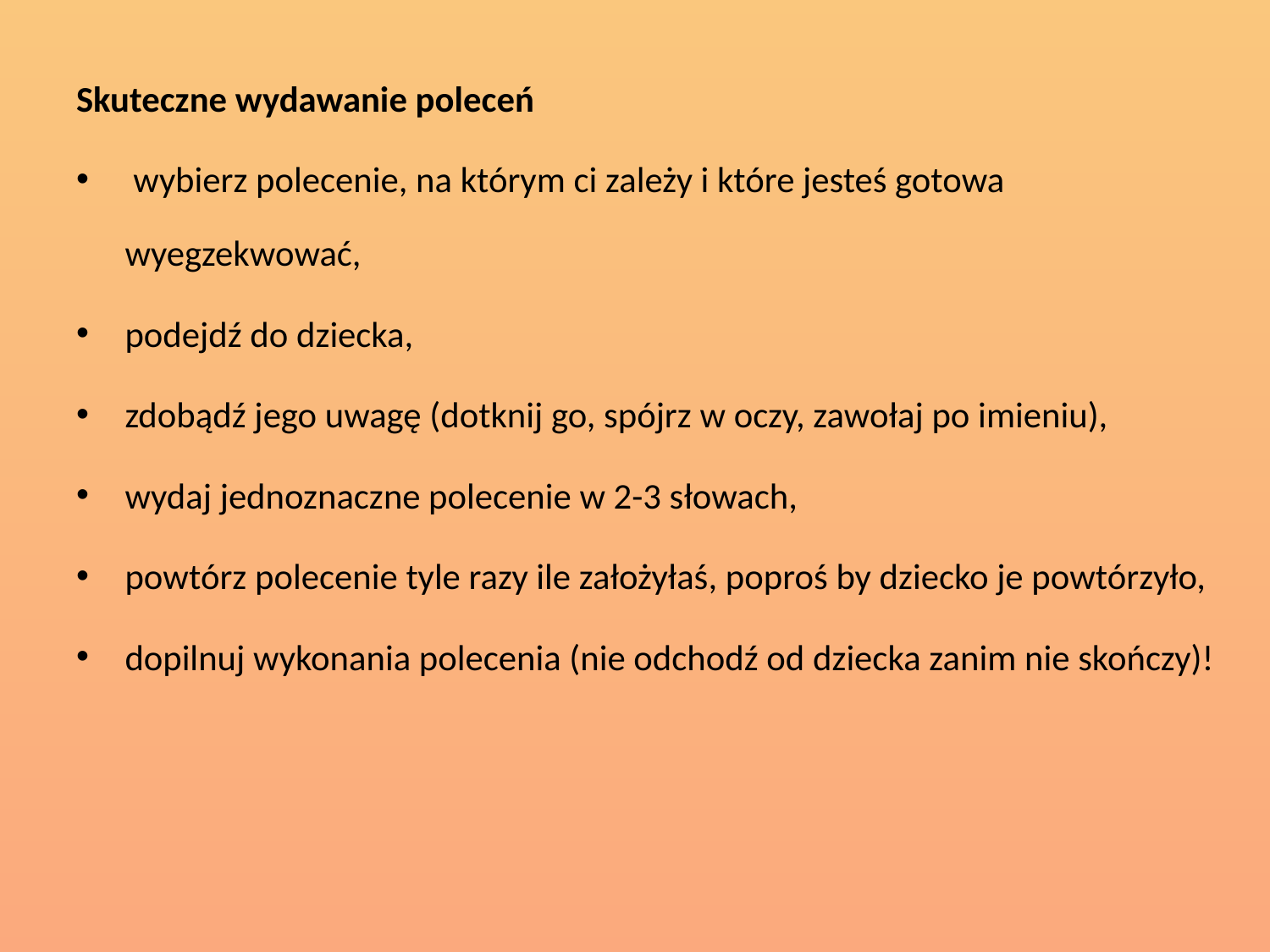

Skuteczne wydawanie poleceń
 wybierz polecenie, na którym ci zależy i które jesteś gotowa wyegzekwować,
podejdź do dziecka,
zdobądź jego uwagę (dotknij go, spójrz w oczy, zawołaj po imieniu),
wydaj jednoznaczne polecenie w 2-3 słowach,
powtórz polecenie tyle razy ile założyłaś, poproś by dziecko je powtórzyło,
dopilnuj wykonania polecenia (nie odchodź od dziecka zanim nie skończy)!